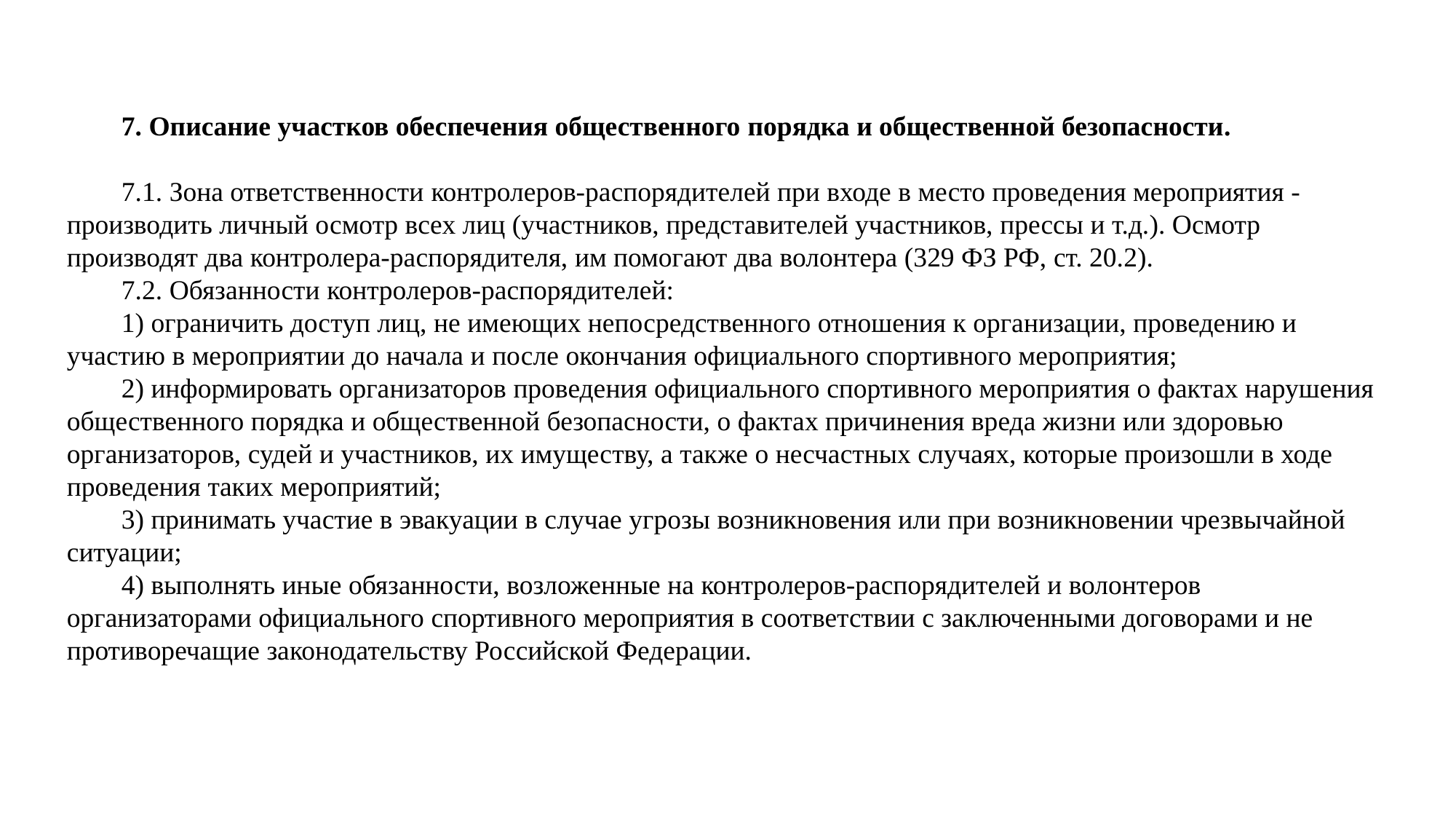

7. Описание участков обеспечения общественного порядка и общественной безопасности.

7.1. Зона ответственности контролеров-распорядителей при входе в место проведения мероприятия - производить личный осмотр всех лиц (участников, представителей участников, прессы и т.д.). Осмотр производят два контролера-распорядителя, им помогают два волонтера (329 ФЗ РФ, ст. 20.2).
7.2. Обязанности контролеров-распорядителей:
1) ограничить доступ лиц, не имеющих непосредственного отношения к организации, проведению и участию в мероприятии до начала и после окончания официального спортивного мероприятия;
2) информировать организаторов проведения официального спортивного мероприятия о фактах нарушения общественного порядка и общественной безопасности, о фактах причинения вреда жизни или здоровью организаторов, судей и участников, их имуществу, а также о несчастных случаях, которые произошли в ходе проведения таких мероприятий;
3) принимать участие в эвакуации в случае угрозы возникновения или при возникновении чрезвычайной ситуации;
4) выполнять иные обязанности, возложенные на контролеров-распорядителей и волонтеров организаторами официального спортивного мероприятия в соответствии с заключенными договорами и не противоречащие законодательству Российской Федерации.